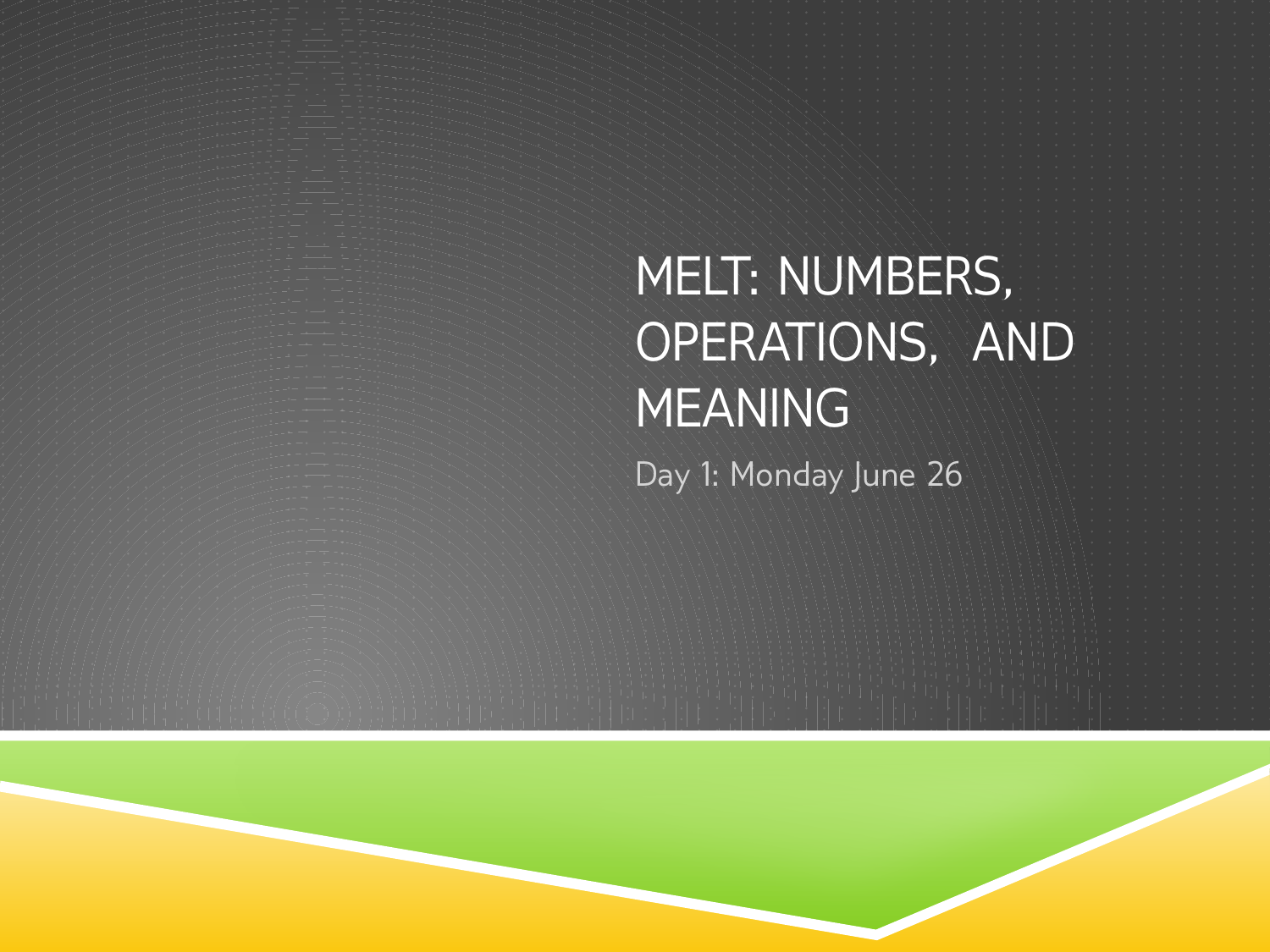

# MELT: Numbers, operations,  and meaning
Day 1: Monday June 26